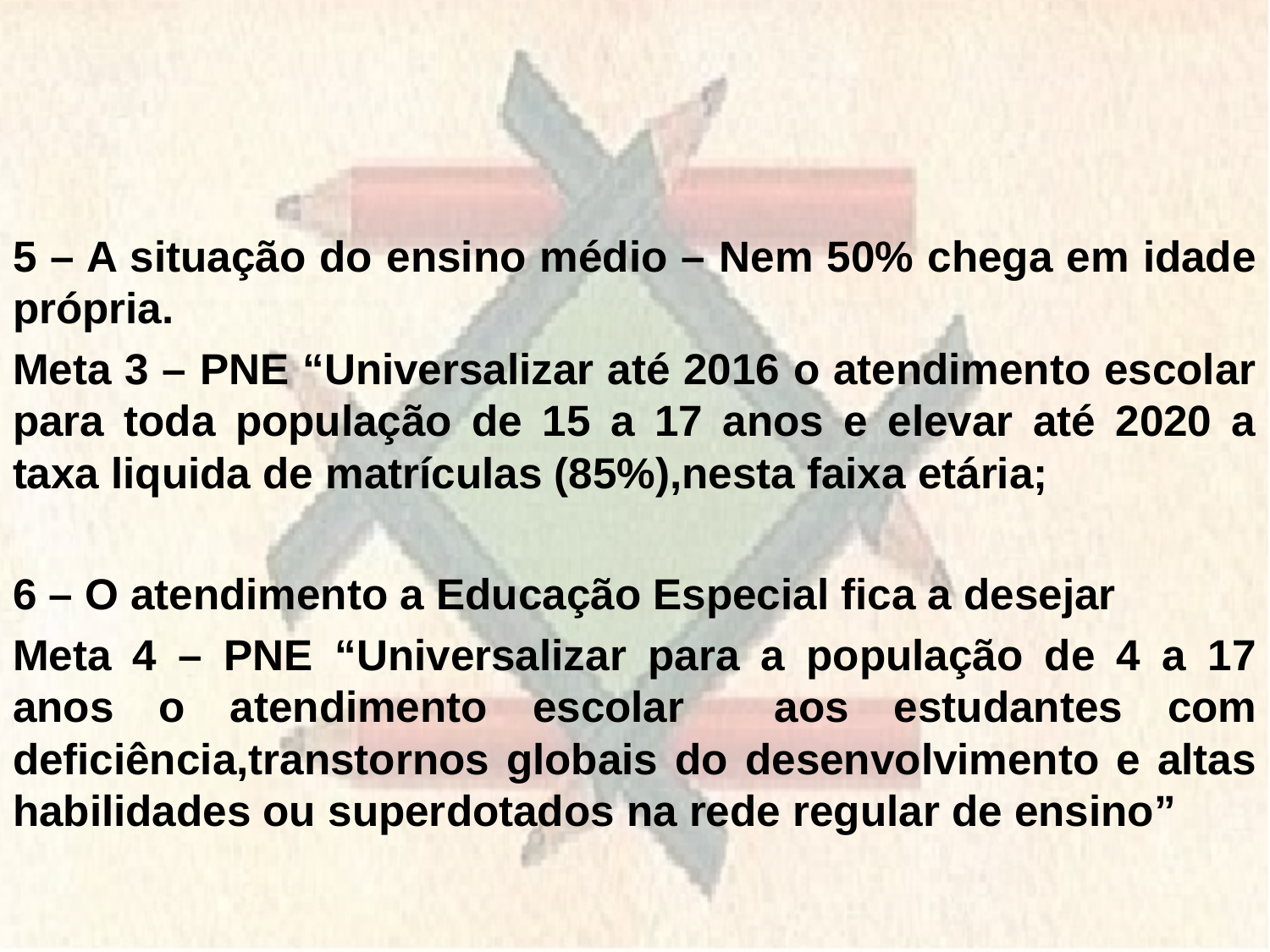

5 – A situação do ensino médio – Nem 50% chega em idade própria.
Meta 3 – PNE “Universalizar até 2016 o atendimento escolar para toda população de 15 a 17 anos e elevar até 2020 a taxa liquida de matrículas (85%),nesta faixa etária;

6 – O atendimento a Educação Especial fica a desejar
Meta 4 – PNE “Universalizar para a população de 4 a 17 anos o atendimento escolar  aos estudantes com deficiência,transtornos globais do desenvolvimento e altas habilidades ou superdotados na rede regular de ensino”